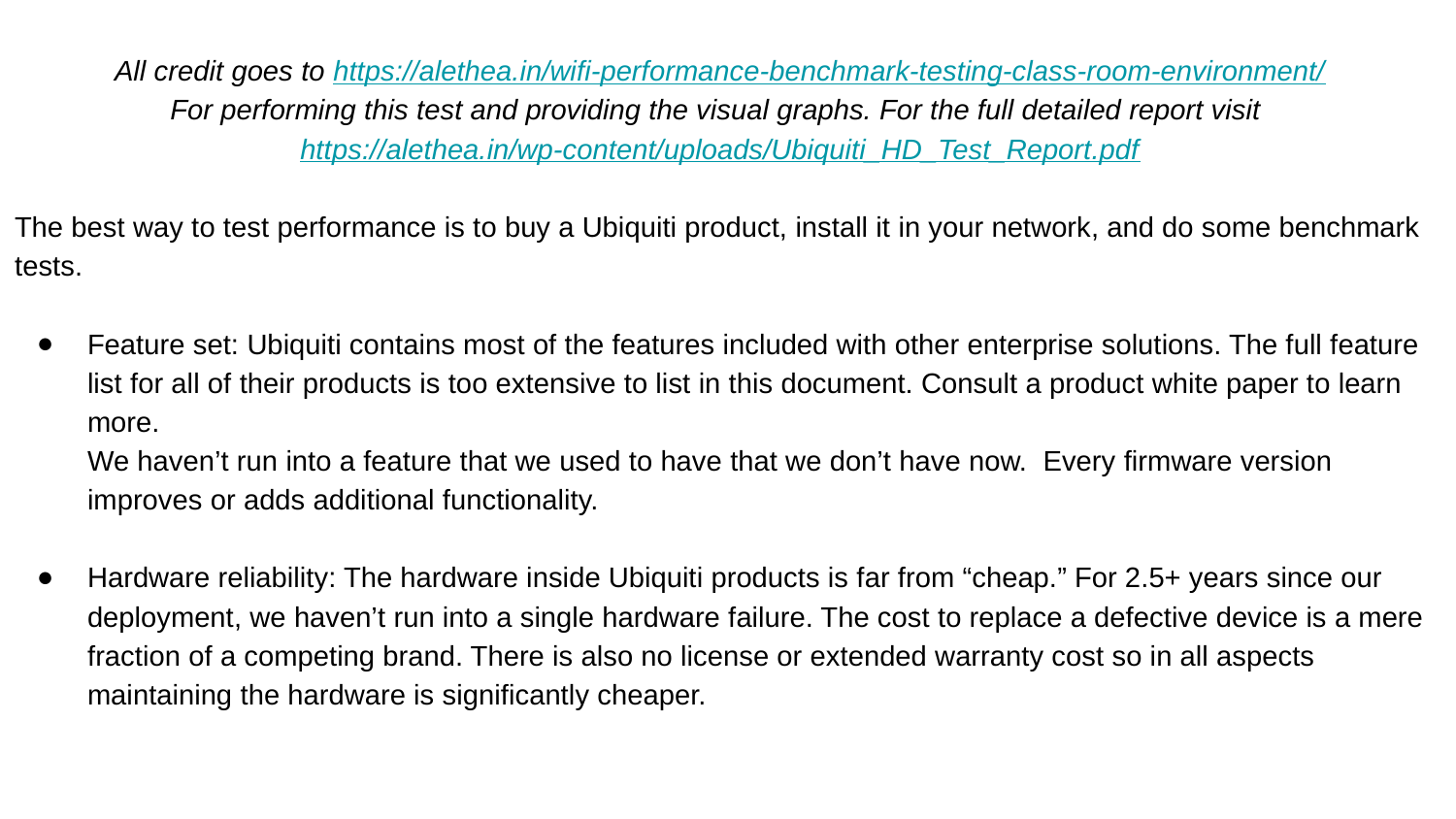

All credit goes to https://alethea.in/wifi-performance-benchmark-testing-class-room-environment/
For performing this test and providing the visual graphs. For the full detailed report visit https://alethea.in/wp-content/uploads/Ubiquiti_HD_Test_Report.pdf

The best way to test performance is to buy a Ubiquiti product, install it in your network, and do some benchmark tests.

Feature set: Ubiquiti contains most of the features included with other enterprise solutions. The full feature list for all of their products is too extensive to list in this document. Consult a product white paper to learn more.
We haven’t run into a feature that we used to have that we don’t have now.  Every firmware version improves or adds additional functionality.

Hardware reliability: The hardware inside Ubiquiti products is far from “cheap.” For 2.5+ years since our deployment, we haven’t run into a single hardware failure. The cost to replace a defective device is a mere fraction of a competing brand. There is also no license or extended warranty cost so in all aspects maintaining the hardware is significantly cheaper.